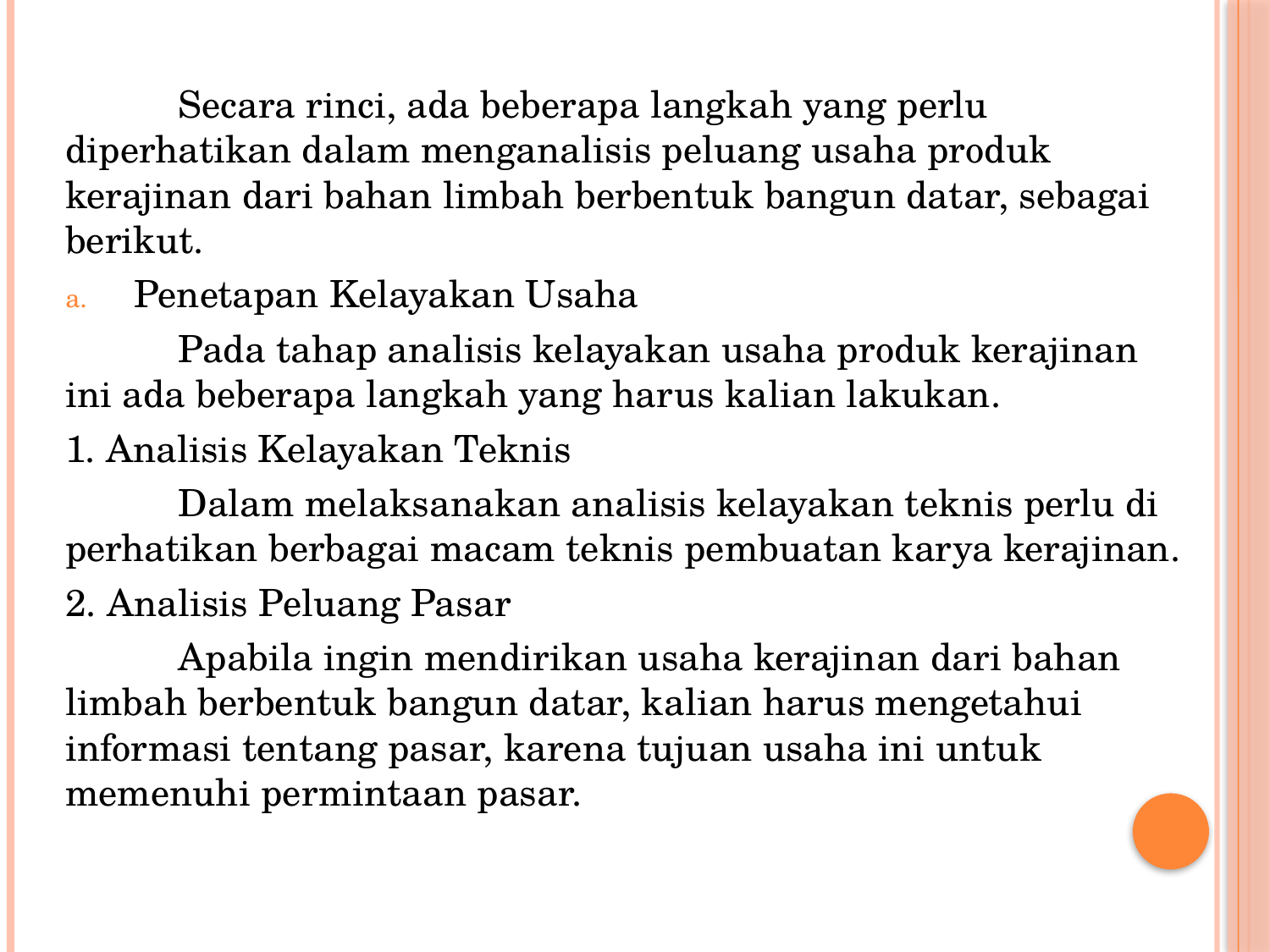

Secara rinci, ada beberapa langkah yang perlu diperhatikan dalam menganalisis peluang usaha produk kerajinan dari bahan limbah berbentuk bangun datar, sebagai berikut.
Penetapan Kelayakan Usaha
	Pada tahap analisis kelayakan usaha produk kerajinan ini ada beberapa langkah yang harus kalian lakukan.
1. Analisis Kelayakan Teknis
	Dalam melaksanakan analisis kelayakan teknis perlu di perhatikan berbagai macam teknis pembuatan karya kerajinan.
2. Analisis Peluang Pasar
	Apabila ingin mendirikan usaha kerajinan dari bahan limbah berbentuk bangun datar, kalian harus mengetahui informasi tentang pasar, karena tujuan usaha ini untuk memenuhi permintaan pasar.